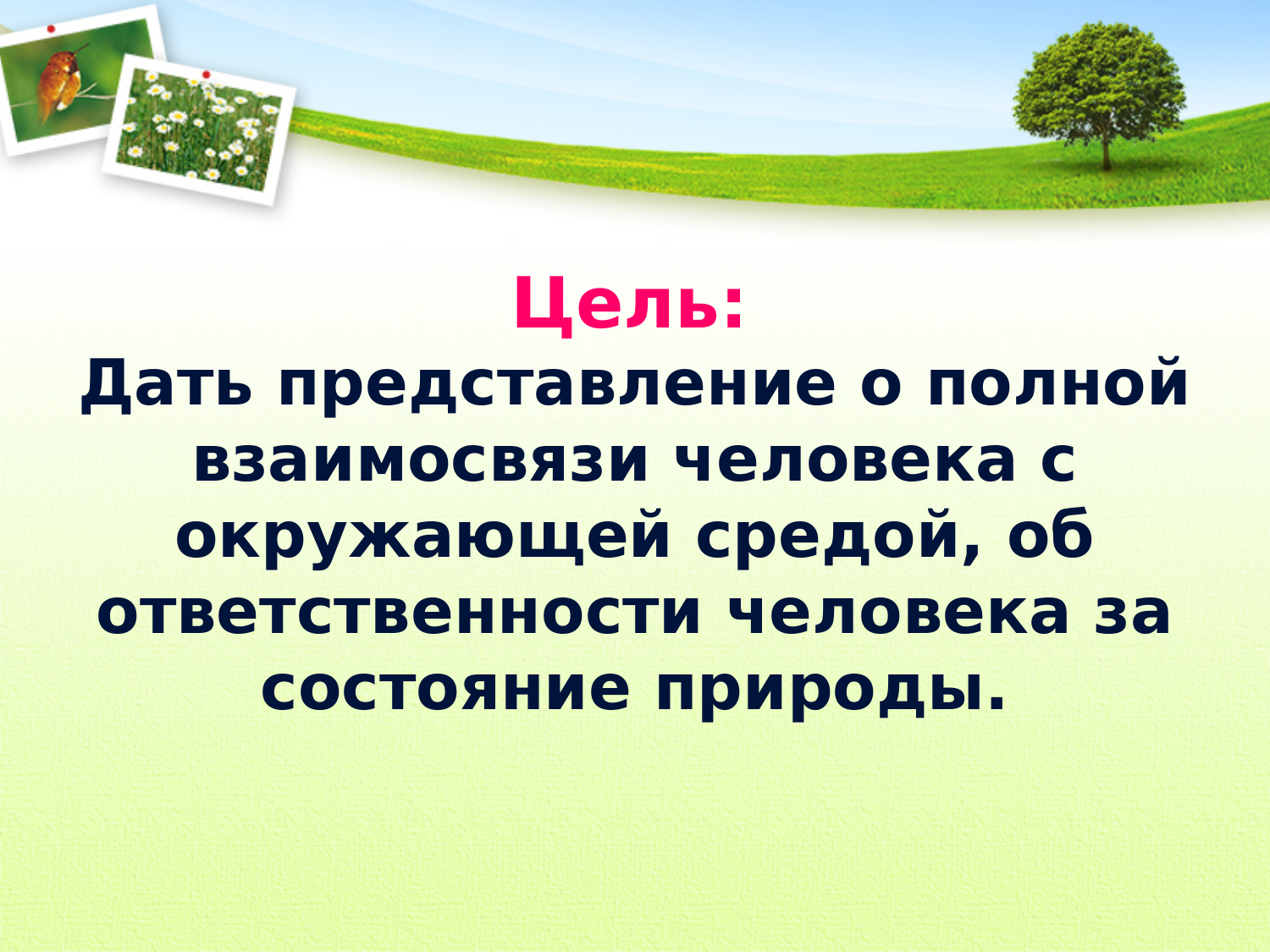

# Цель: Дать представление о полной взаимосвязи человека с окружающей средой, об ответственности человека за состояние природы.